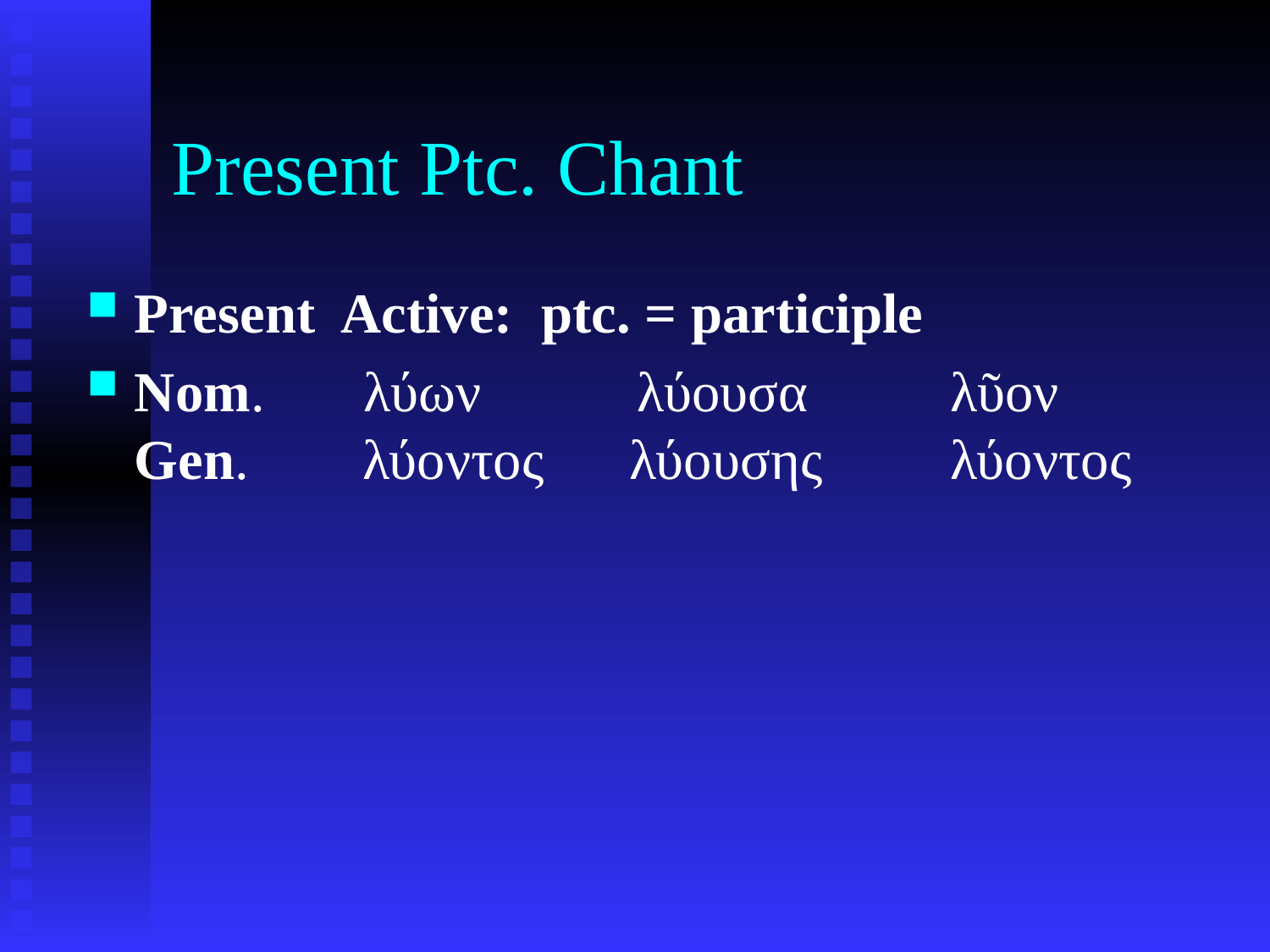

# Present Ptc. Chant
Present  Active:  ptc. = participle
Nom.       λύων           λύουσα          λῦον
Gen.        λύοντος      λύουσης         λύοντος